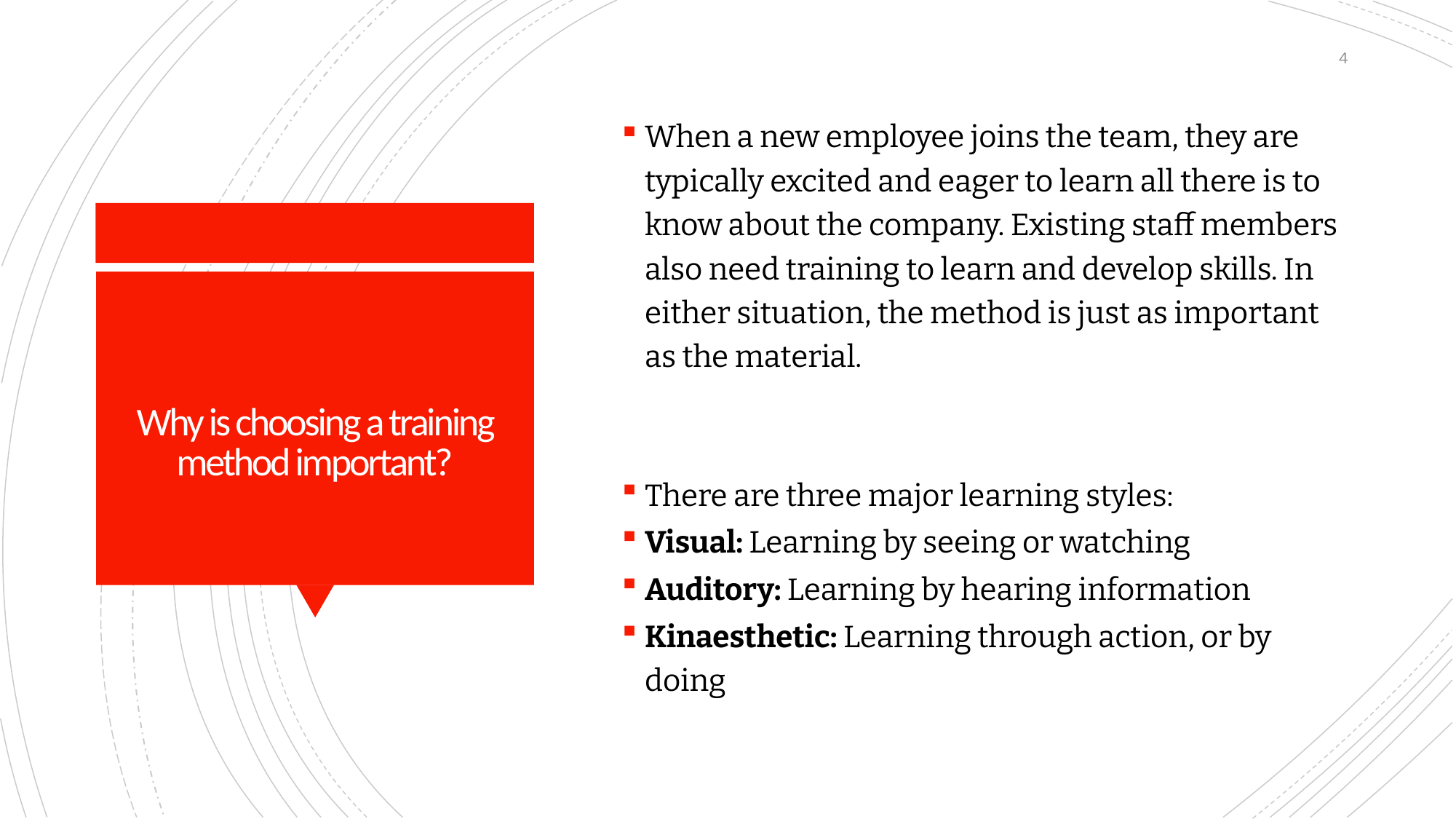

4
When a new employee joins the team, they are typically excited and eager to learn all there is to know about the company. Existing staff members also need training to learn and develop skills. In either situation, the method is just as important as the material.

There are three major learning styles:
Visual: Learning by seeing or watching
Auditory: Learning by hearing information
Kinaesthetic: Learning through action, or by doing

# Why is choosing a training method important?